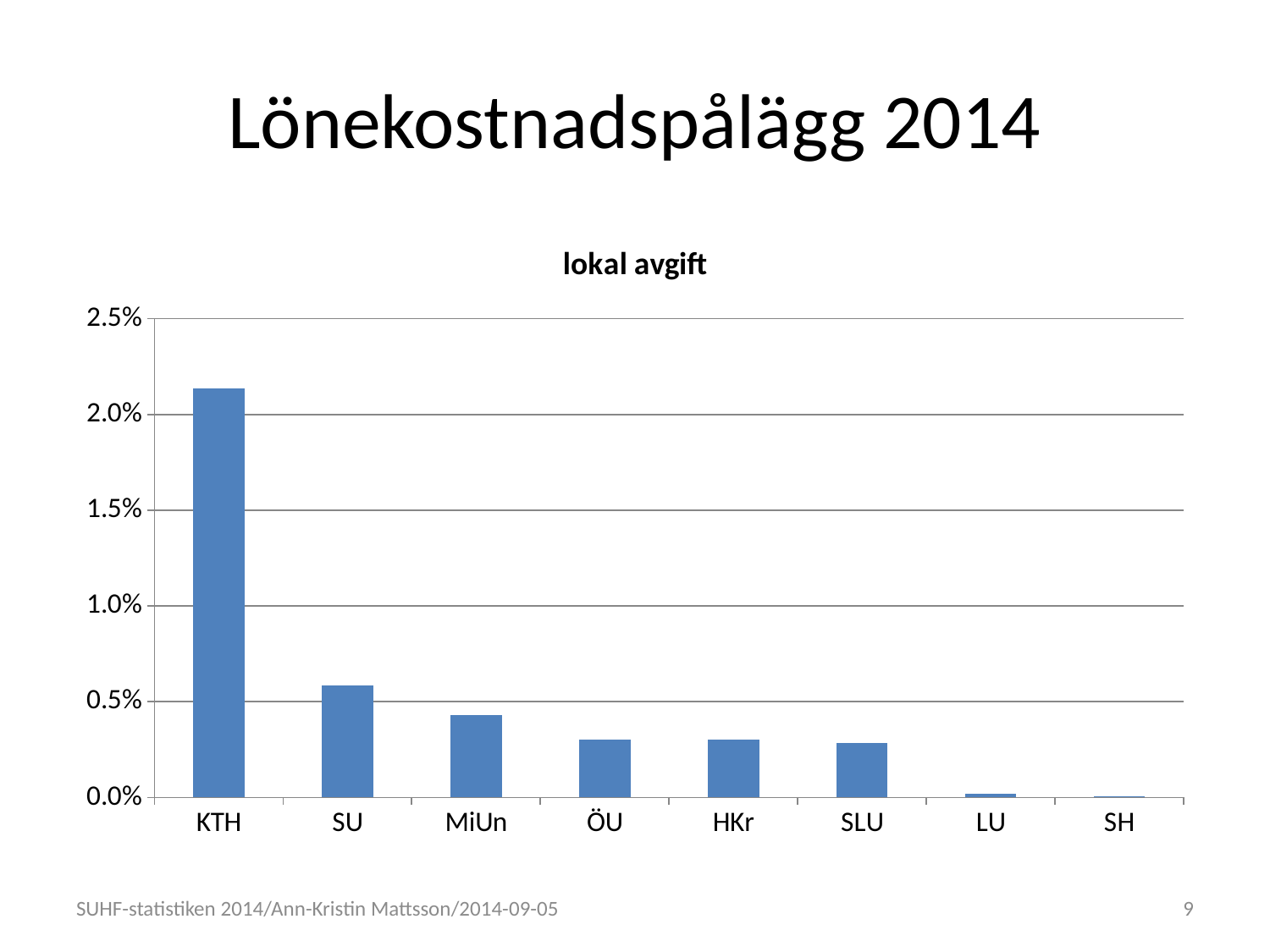

# Lönekostnadspålägg 2014

### Chart:

| Category | lokal avgift |
|---|---|
| KTH | 0.021349999999999952 |
| SU | 0.005830000000000002 |
| MiUn | 0.004299999999999957 |
| ÖU | 0.003029999999999977 |
| HKr | 0.002999999999999989 |
| SLU | 0.0028299999999999714 |
| LU | 0.000179999999999925 |
| SH | 4.9999999999980616e-05 |
SUHF-statistiken 2014/Ann-Kristin Mattsson/2014-09-05
9